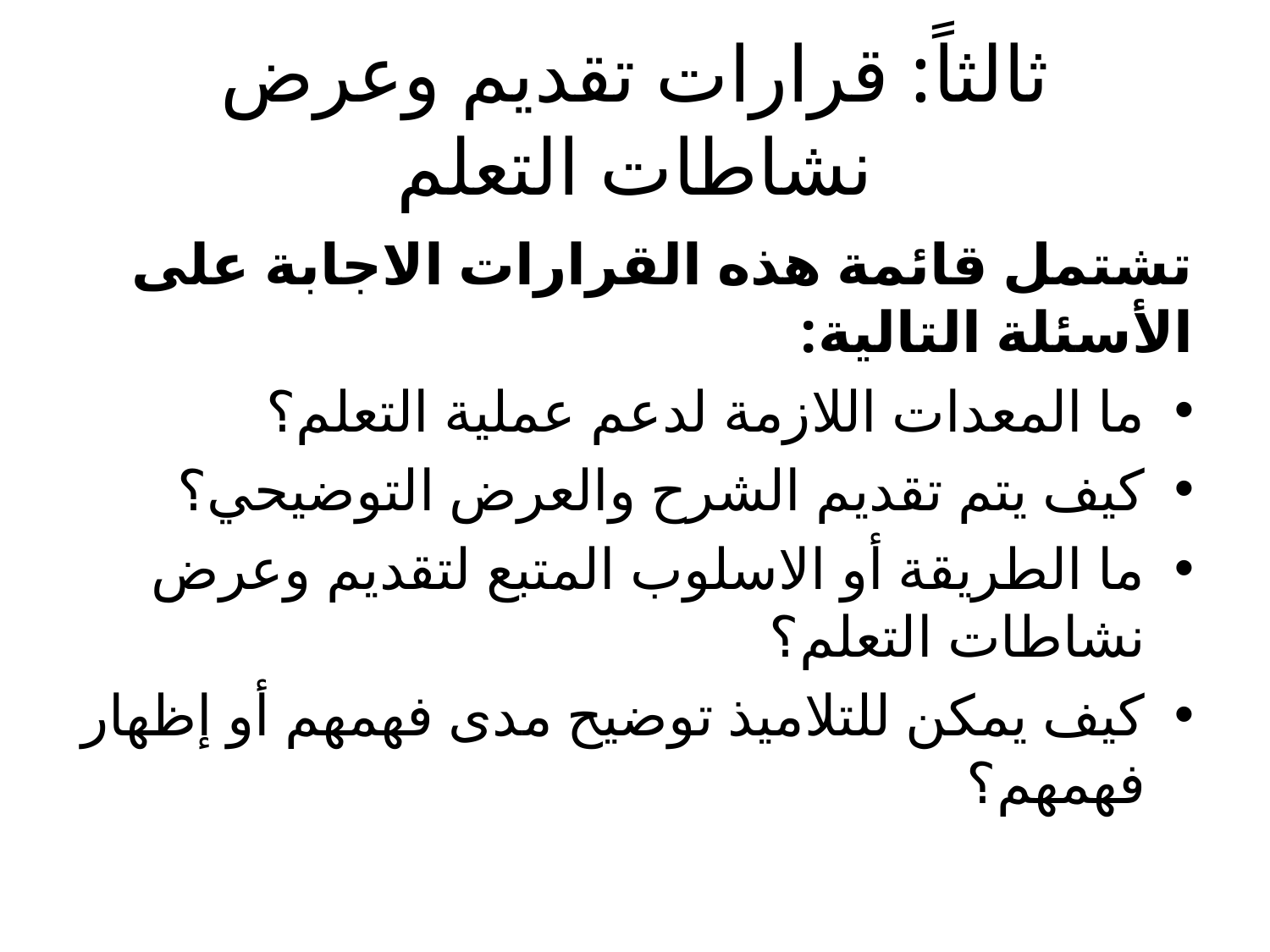

# ثالثاً: قرارات تقديم وعرض نشاطات التعلم
تشتمل قائمة هذه القرارات الاجابة على الأسئلة التالية:
ما المعدات اللازمة لدعم عملية التعلم؟
كيف يتم تقديم الشرح والعرض التوضيحي؟
ما الطريقة أو الاسلوب المتبع لتقديم وعرض نشاطات التعلم؟
كيف يمكن للتلاميذ توضيح مدى فهمهم أو إظهار فهمهم؟